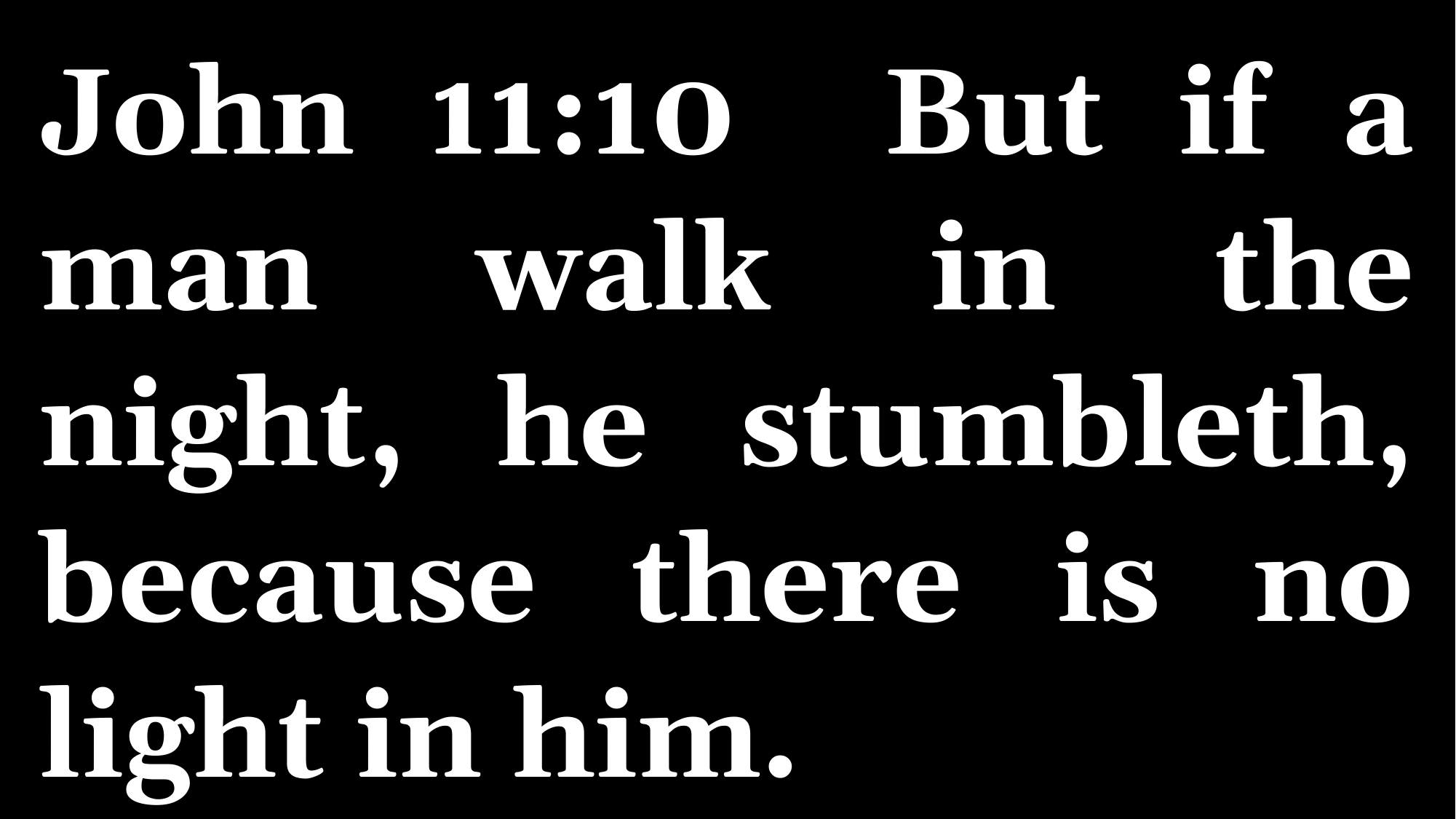

John 11:10  But if a man walk in the night, he stumbleth, because there is no light in him.